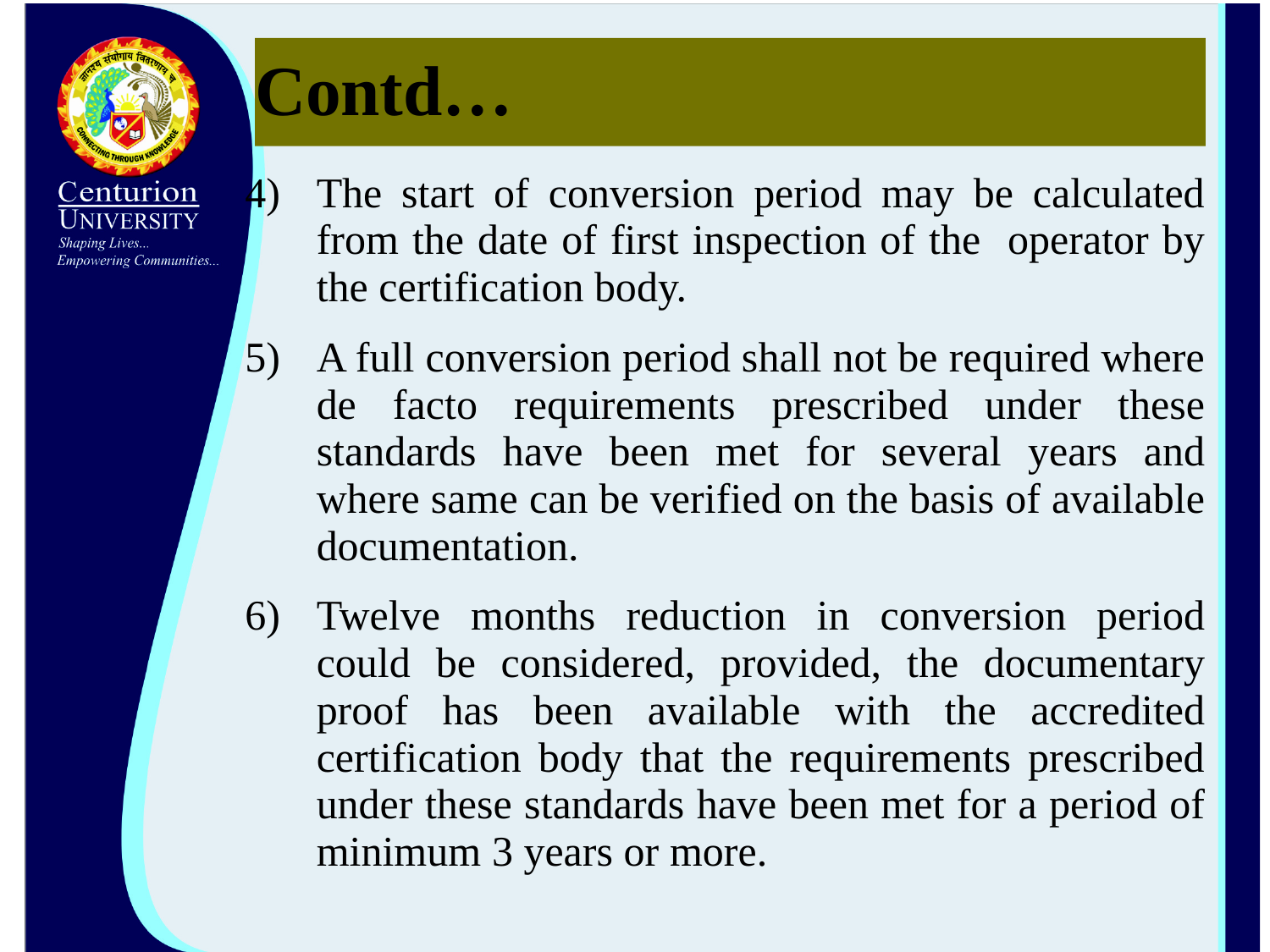

# Contd…
The start of conversion period may be calculated from the date of first inspection of the  operator by the certification body.
A full conversion period shall not be required where de facto requirements prescribed under these standards have been met for several years and where same can be verified on the basis of available documentation.
Twelve months reduction in conversion period could be considered, provided, the documentary proof has been available with the accredited certification body that the requirements prescribed under these standards have been met for a period of minimum 3 years or more.